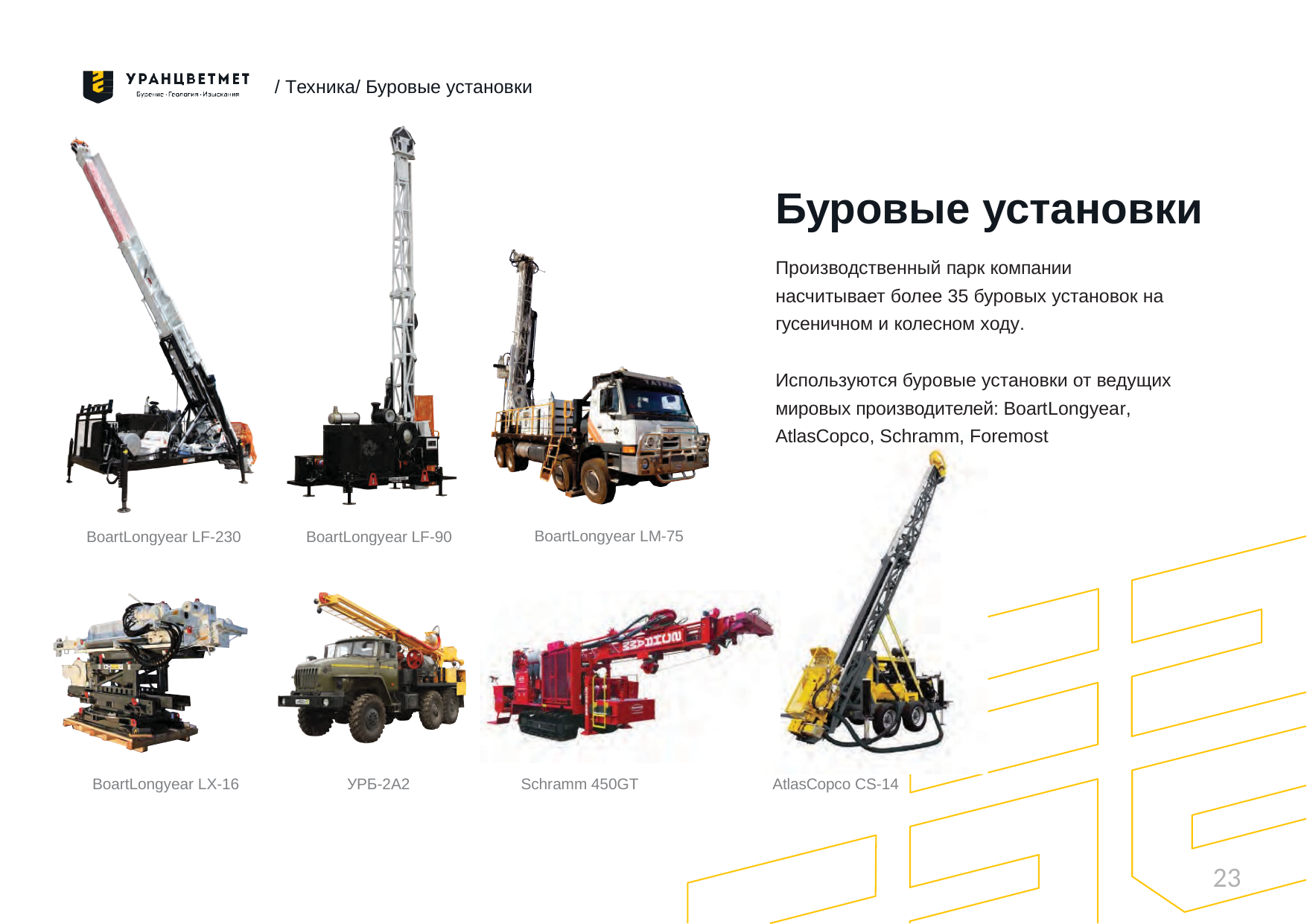

/ Техника/ Буровые установки

Буровые установки
Производственный парк компании насчитывает более 35 буровых установок на гусеничном и колесном ходу.

Используются буровые установки от ведущих мировых производителей: BoartLongyear, AtlasCopco, Schramm, Foremost

BoartLongyear LM-75
BoartLongyear LF-230
BoartLongyear LF-90

BoartLongyear LX-16
Schramm 450GT
УРБ-2А2
AtlasCopco CS-14
23